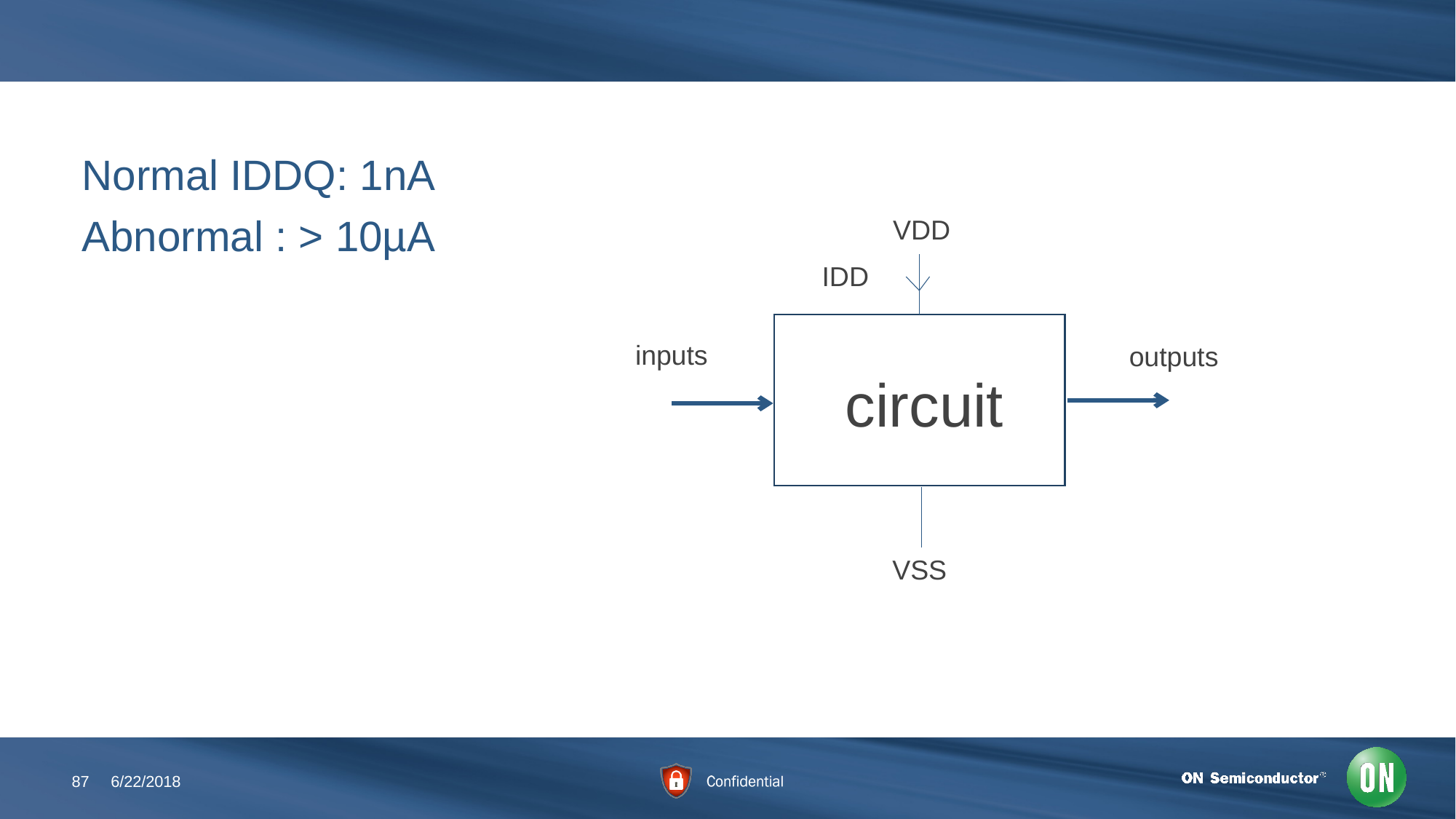

#
Normal IDDQ: 1nA
Abnormal : > 10µA
VDD
IDD

inputs
outputs
circuit
VSS
87
6/22/2018